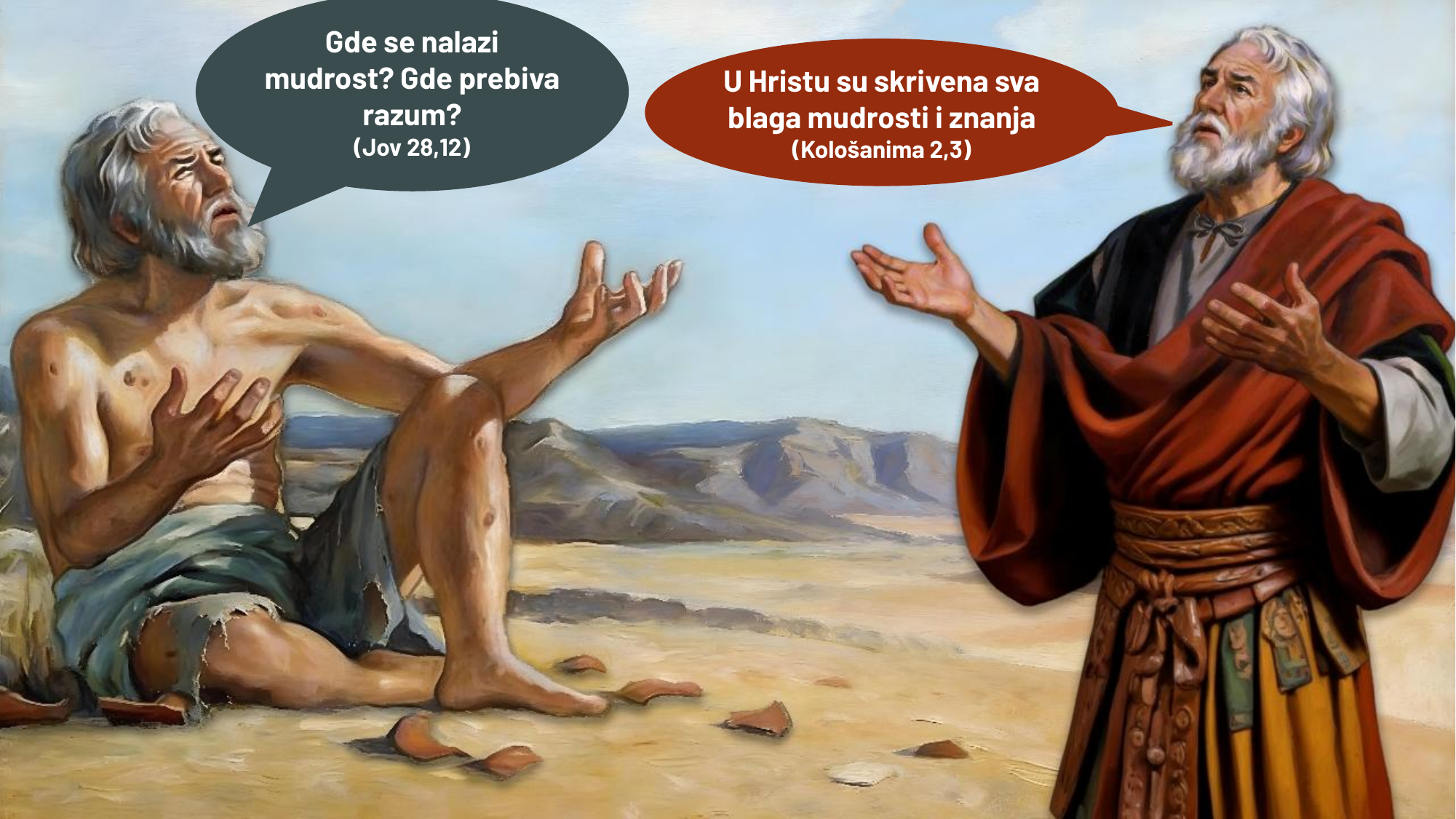

Gde se nalazi mudrost? Gde prebiva razum?
(Jov 28,12)
U Hristu su skrivena sva blaga mudrosti i znanja
(Kološanima 2,3)